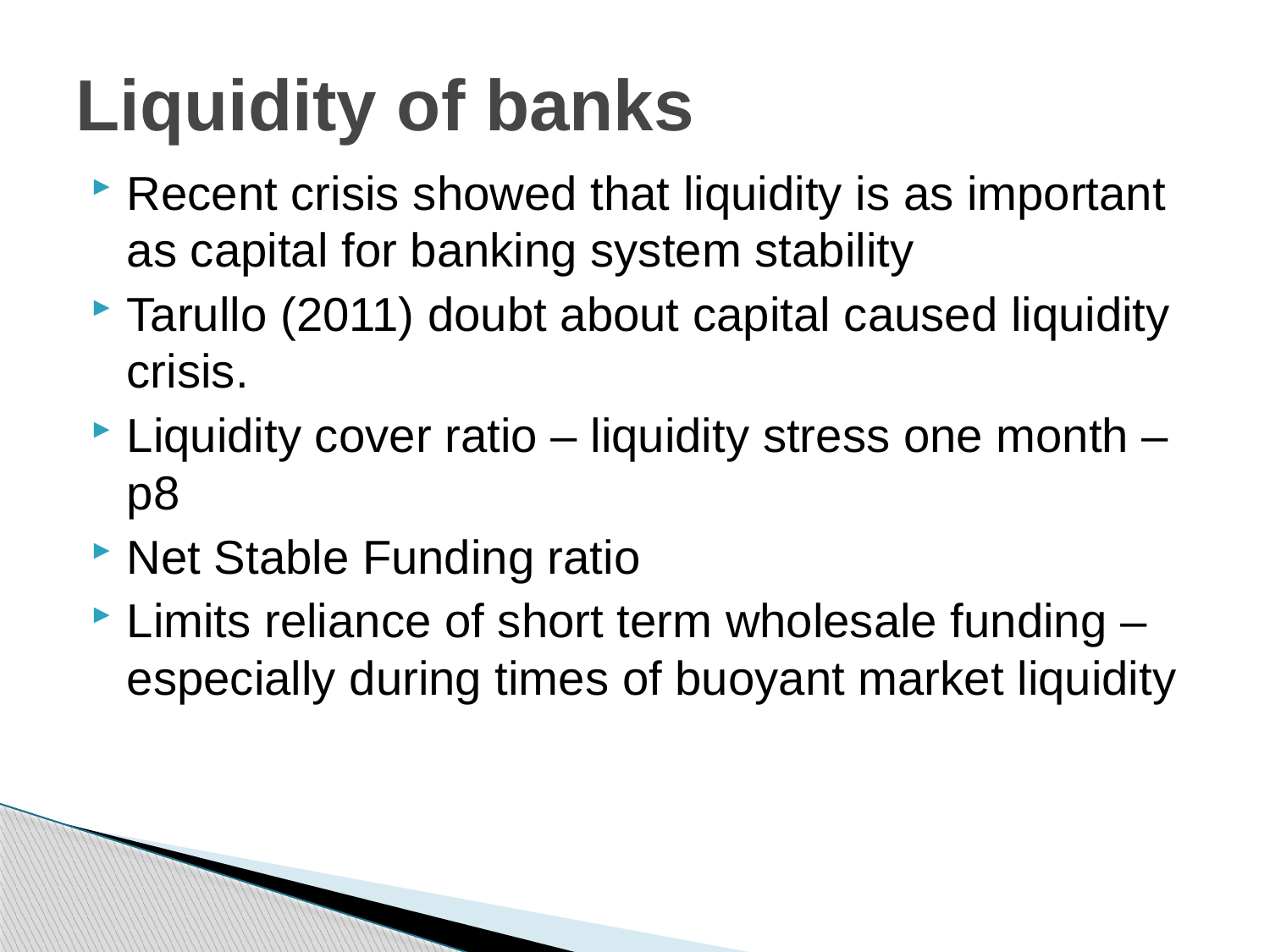

# Liquidity of banks
Recent crisis showed that liquidity is as important as capital for banking system stability
Tarullo (2011) doubt about capital caused liquidity crisis.
Liquidity cover ratio – liquidity stress one month – p8
Net Stable Funding ratio
Limits reliance of short term wholesale funding –especially during times of buoyant market liquidity